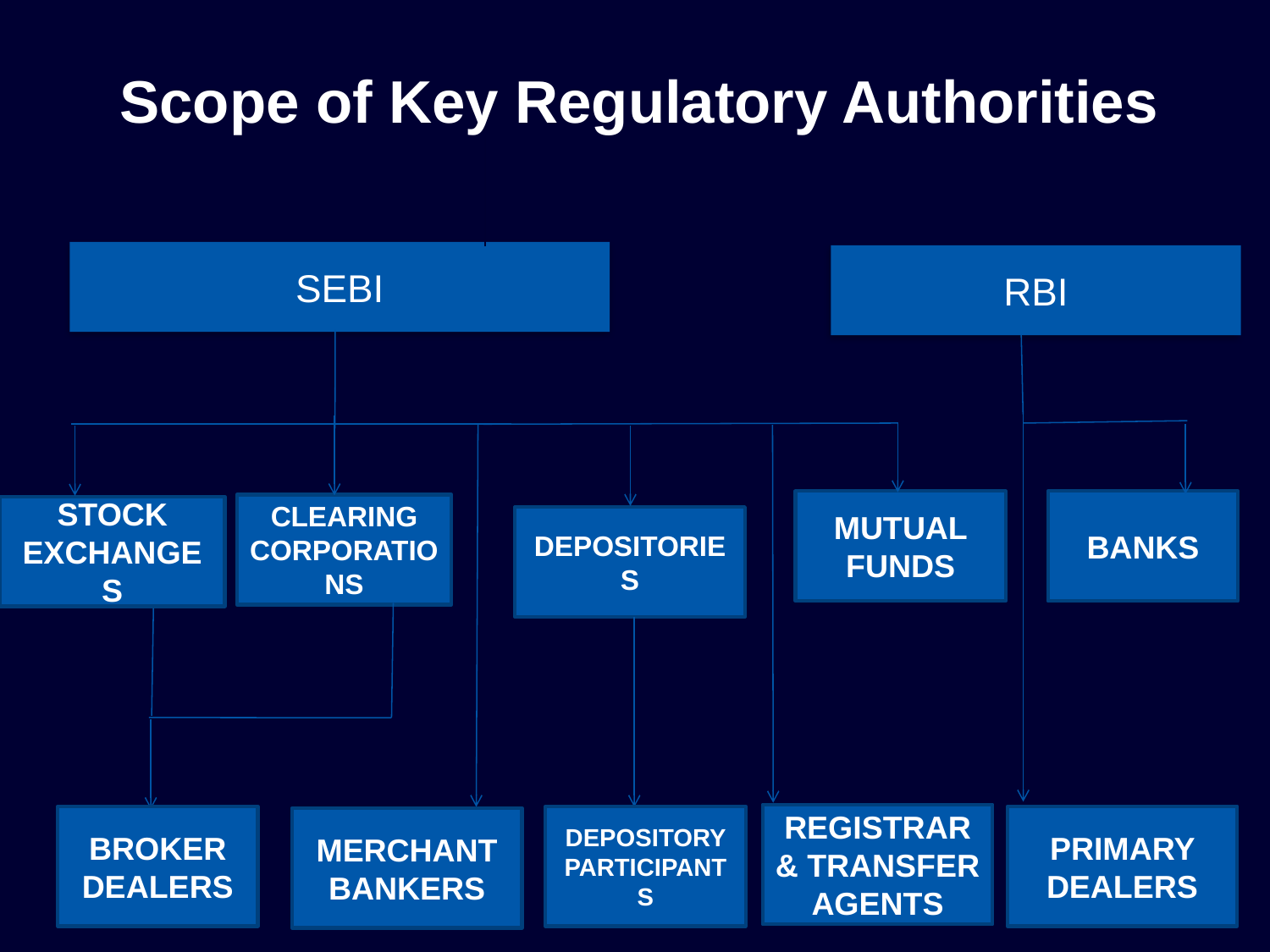

# Scope of Key Regulatory Authorities
SEBI
RBI
Mutual Funds
Banks
Clearing Corporations
Stock Exchanges
Depositories
Registrar & Transfer Agents
Broker Dealers
Depository Participants
Primary Dealers
Merchant Bankers